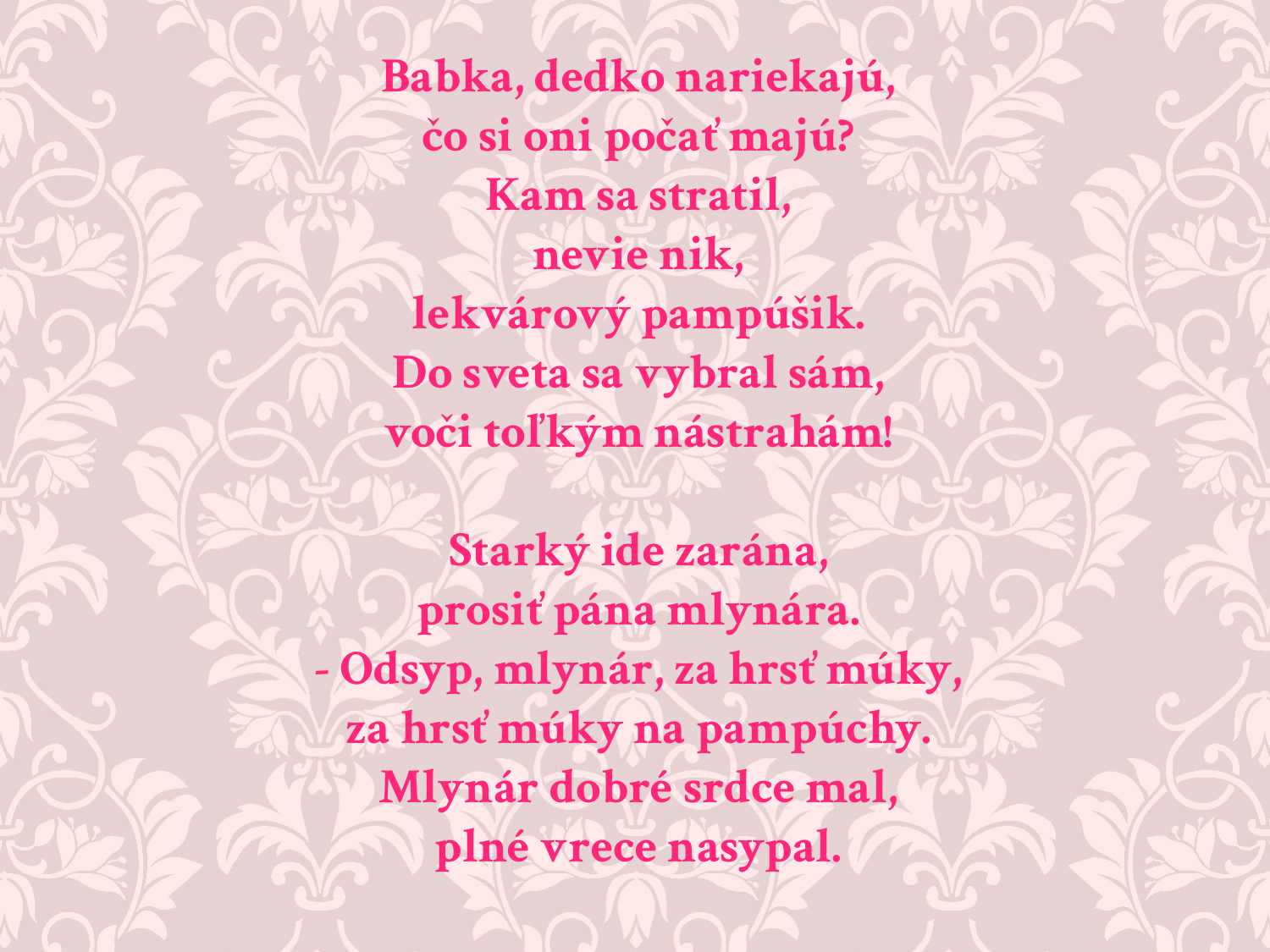

Babka, dedko nariekajú,
čo si oni počať majú?
Kam sa stratil,
nevie nik,
lekvárový pampúšik.
Do sveta sa vybral sám,
voči toľkým nástrahám!
Starký ide zarána,
prosiť pána mlynára.
- Odsyp, mlynár, za hrsť múky,
za hrsť múky na pampúchy.
Mlynár dobré srdce mal,
plné vrece nasypal.